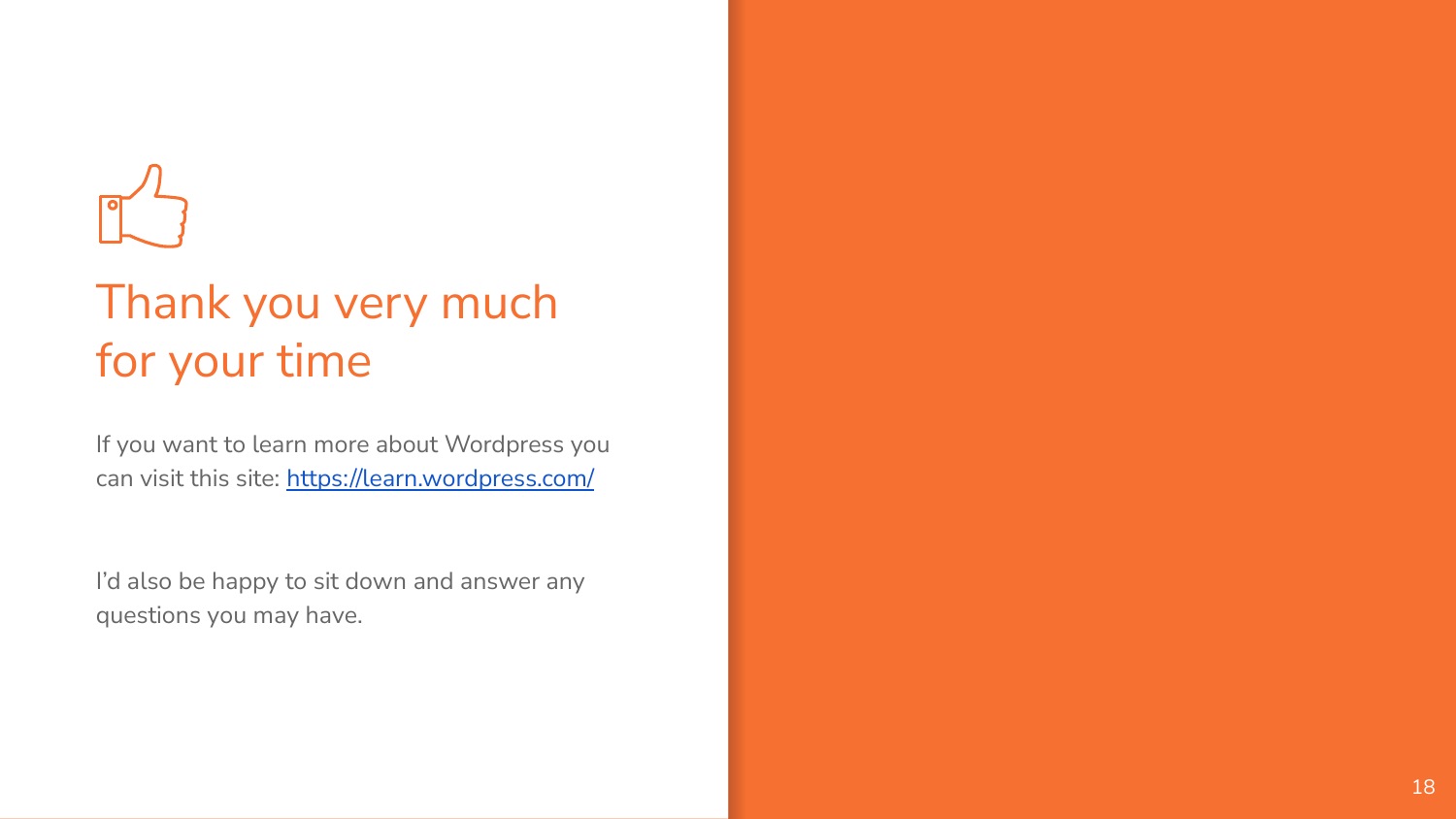

# Thank you very much for your time
If you want to learn more about Wordpress you can visit this site: https://learn.wordpress.com/

I’d also be happy to sit down and answer any questions you may have.
18